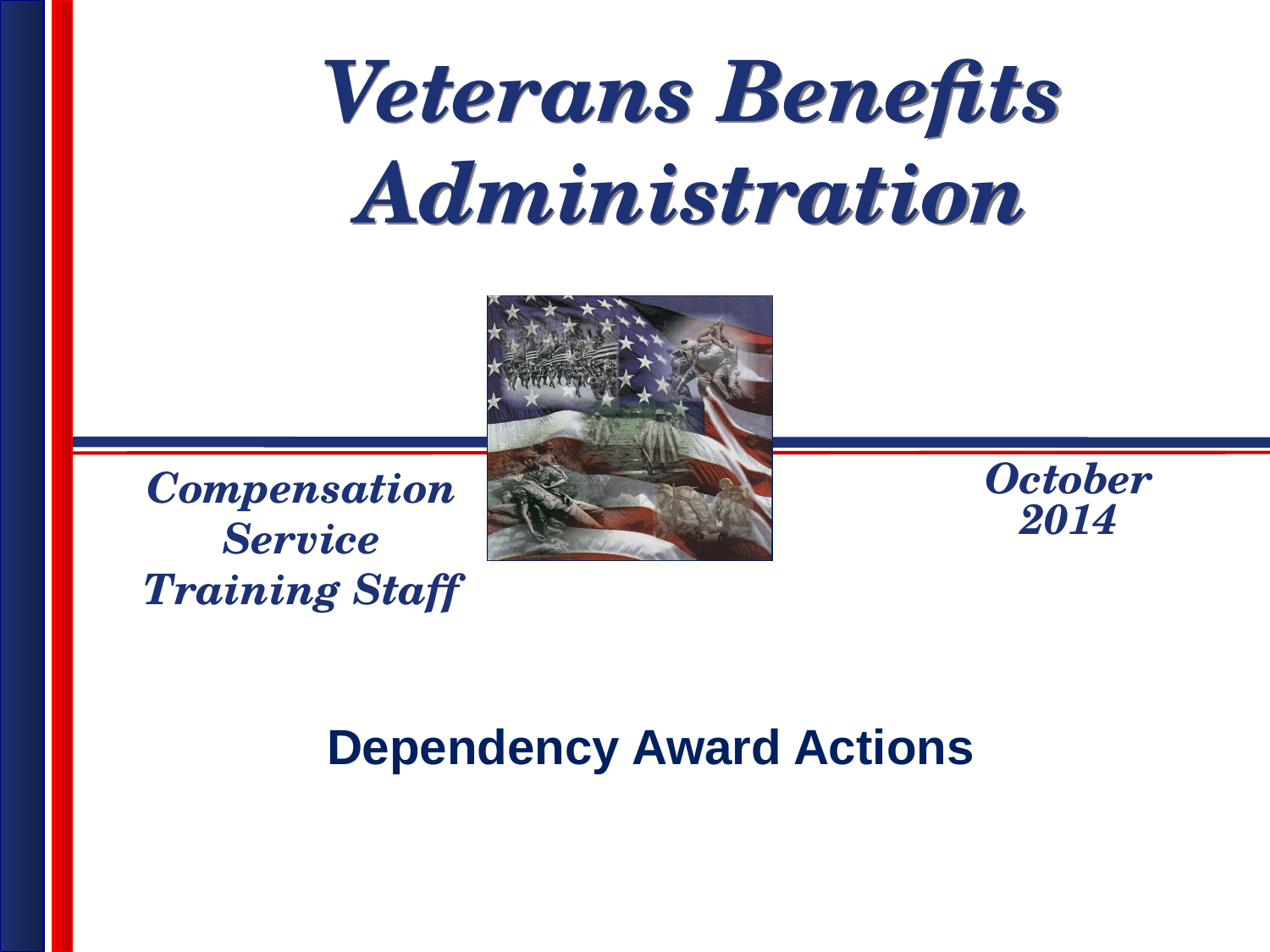

Compensation Service Training Staff
October 2014
Dependency Award Actions